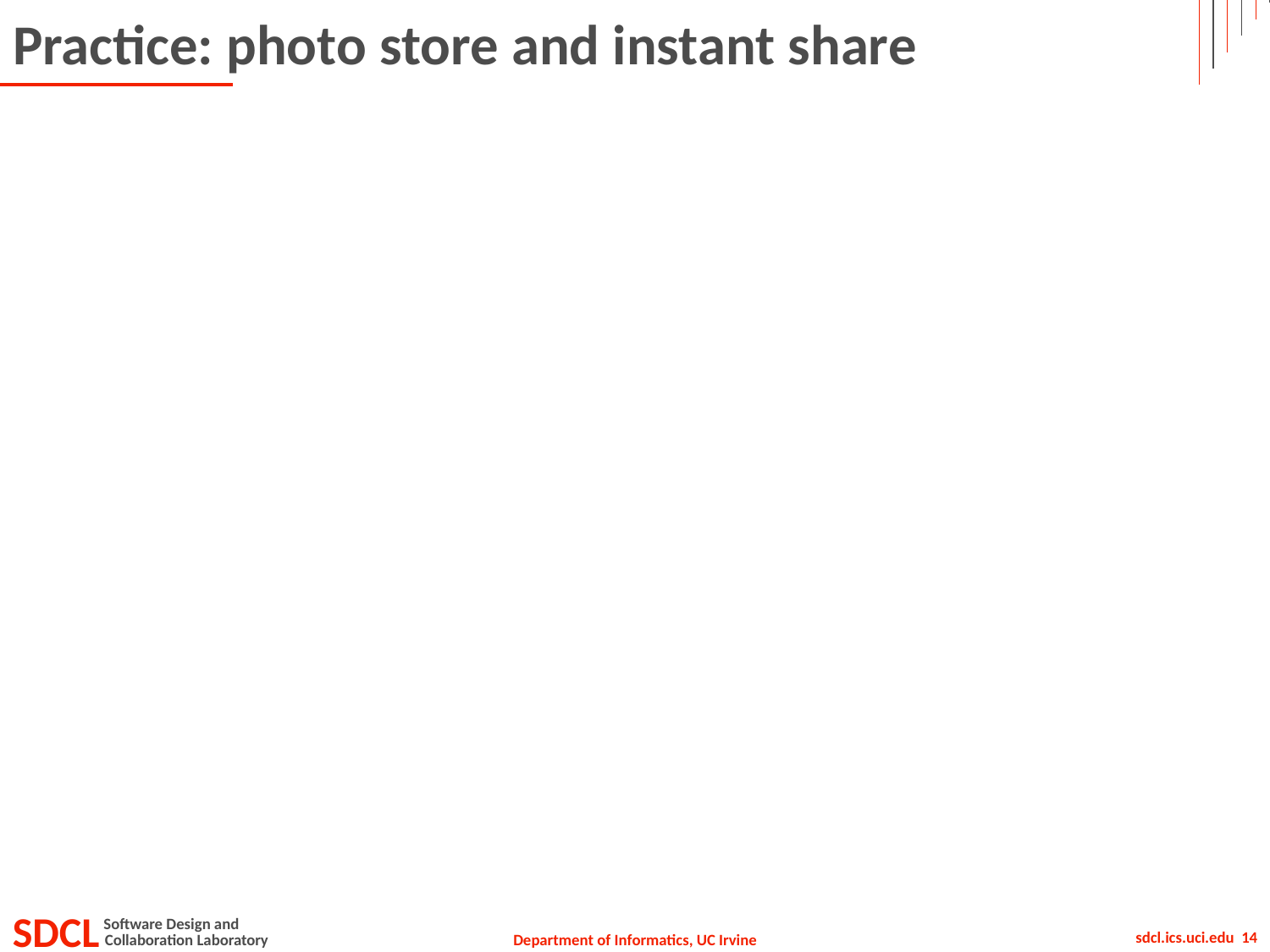

# Practice: photo store and instant share